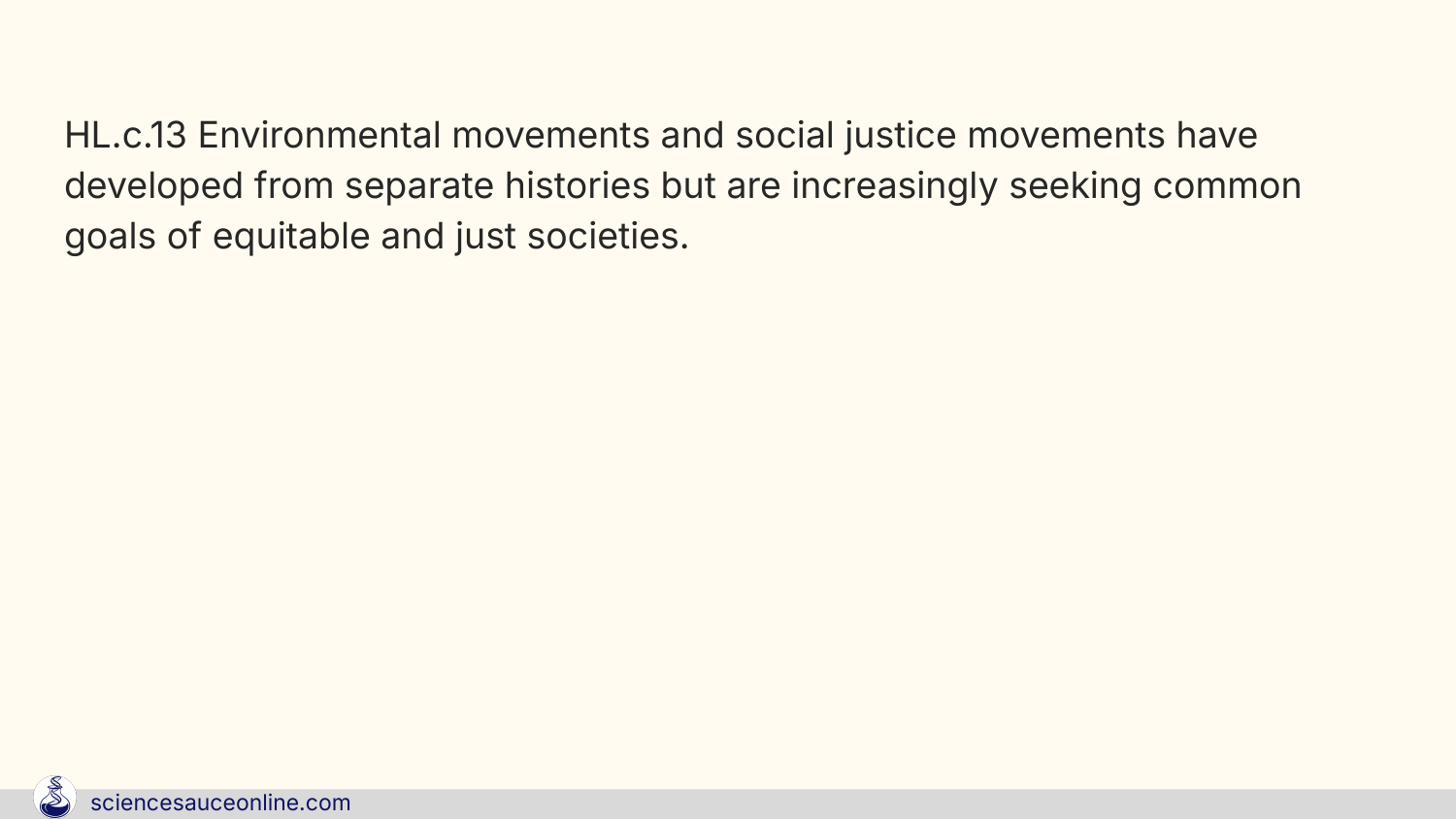

HL.c.13 Environmental movements and social justice movements have developed from separate histories but are increasingly seeking common goals of equitable and just societies.